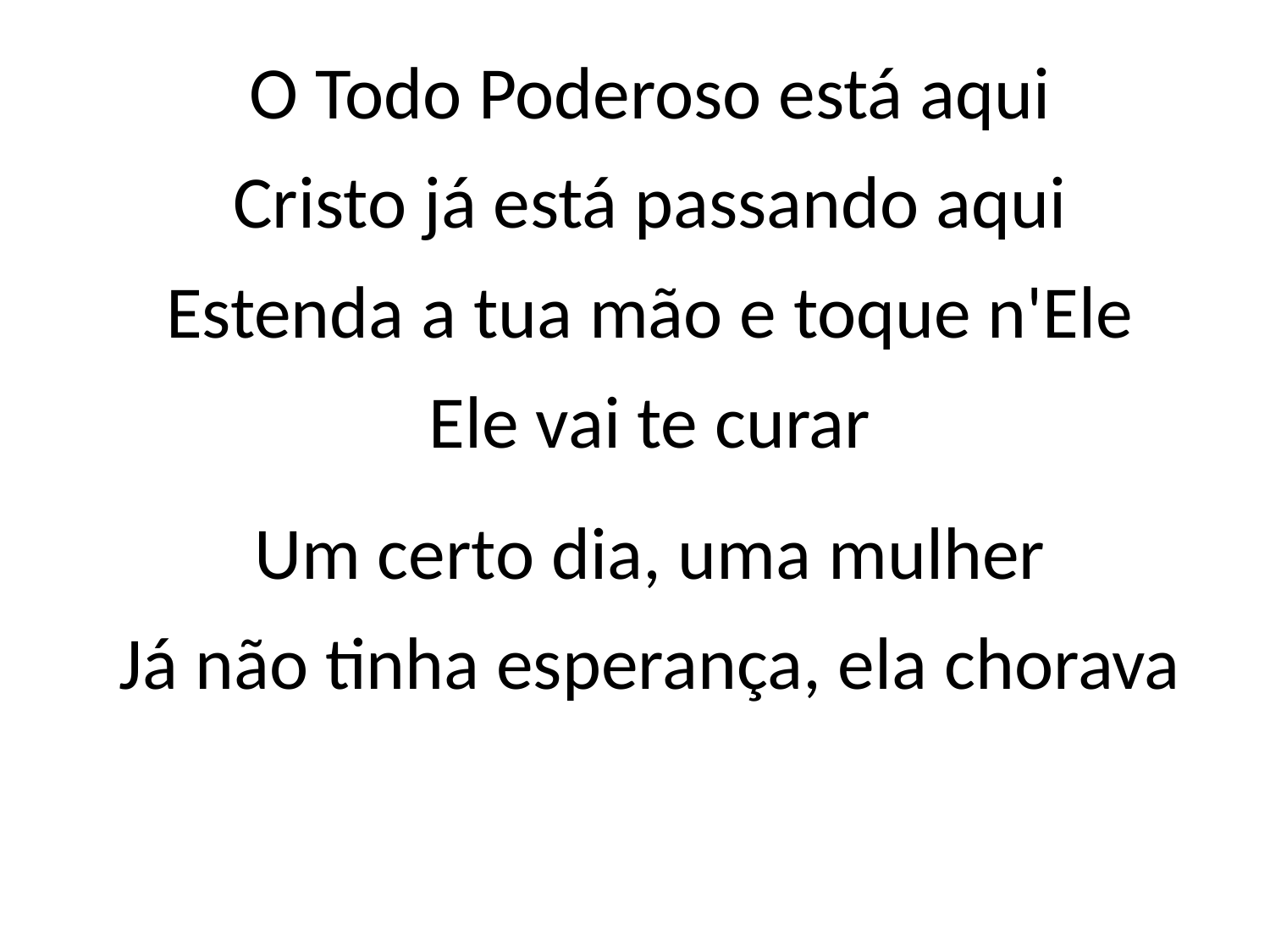

O Todo Poderoso está aqui

Cristo já está passando aqui

Estenda a tua mão e toque n'Ele

Ele vai te curar

Um certo dia, uma mulher

Já não tinha esperança, ela chorava

#